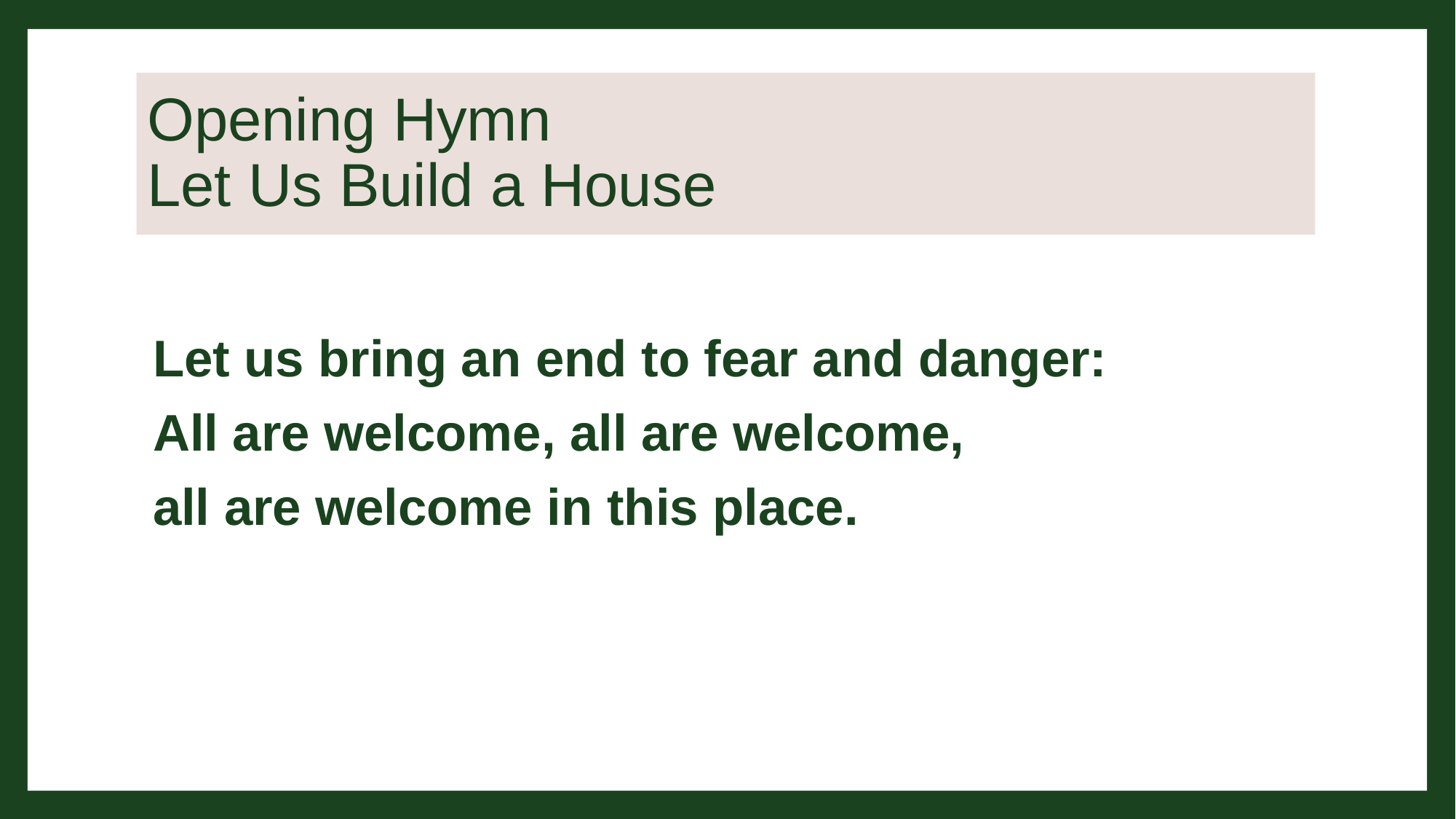

# Opening Hymn Let Us Build a House

Let us bring an end to fear and danger:
All are welcome, all are welcome,
all are welcome in this place.